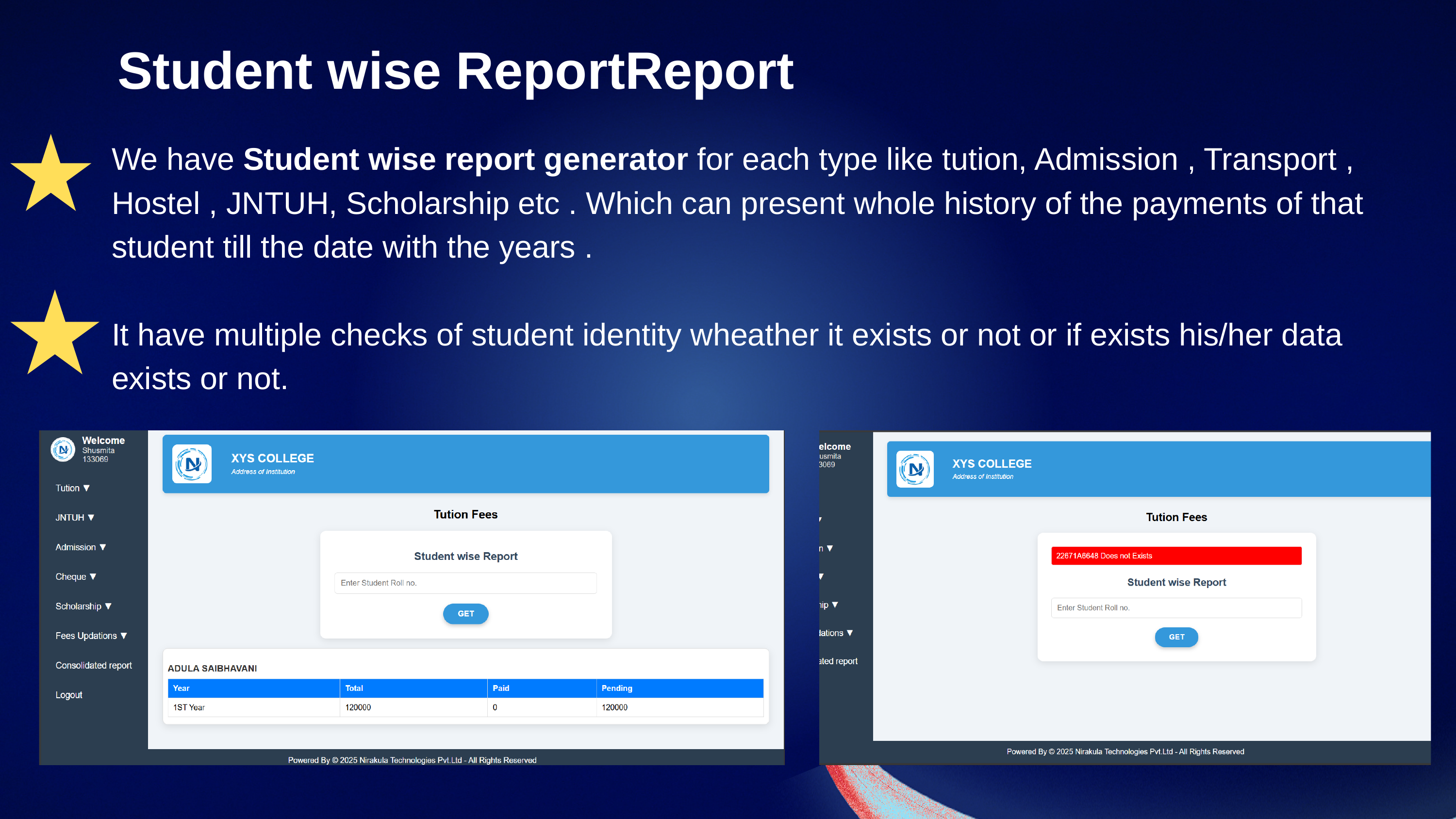

Student wise ReportReport
We have Student wise report generator for each type like tution, Admission , Transport , Hostel , JNTUH, Scholarship etc . Which can present whole history of the payments of that student till the date with the years .

It have multiple checks of student identity wheather it exists or not or if exists his/her data exists or not.